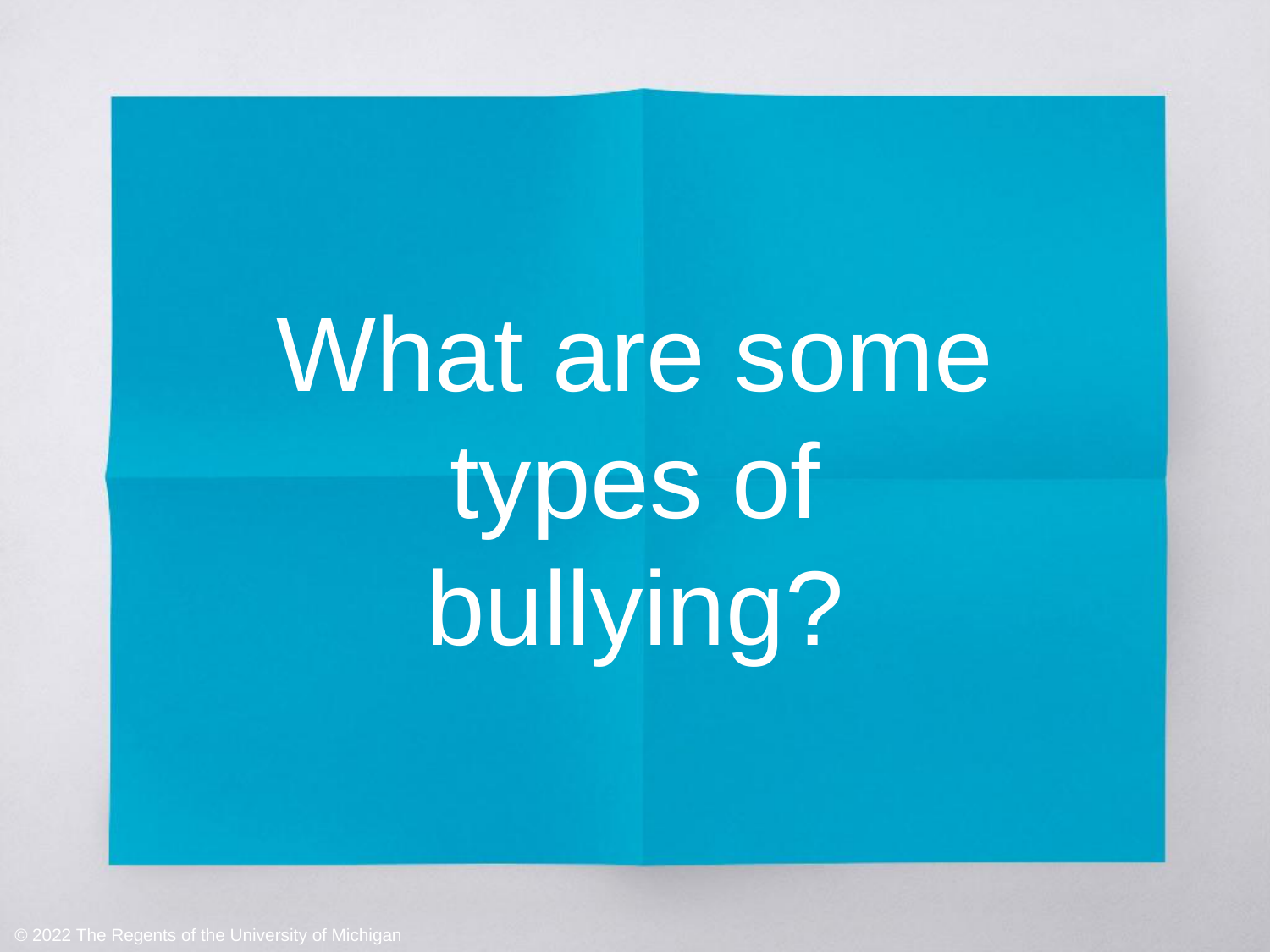

# What are some types of bullying?
© 2022 The Regents of the University of Michigan